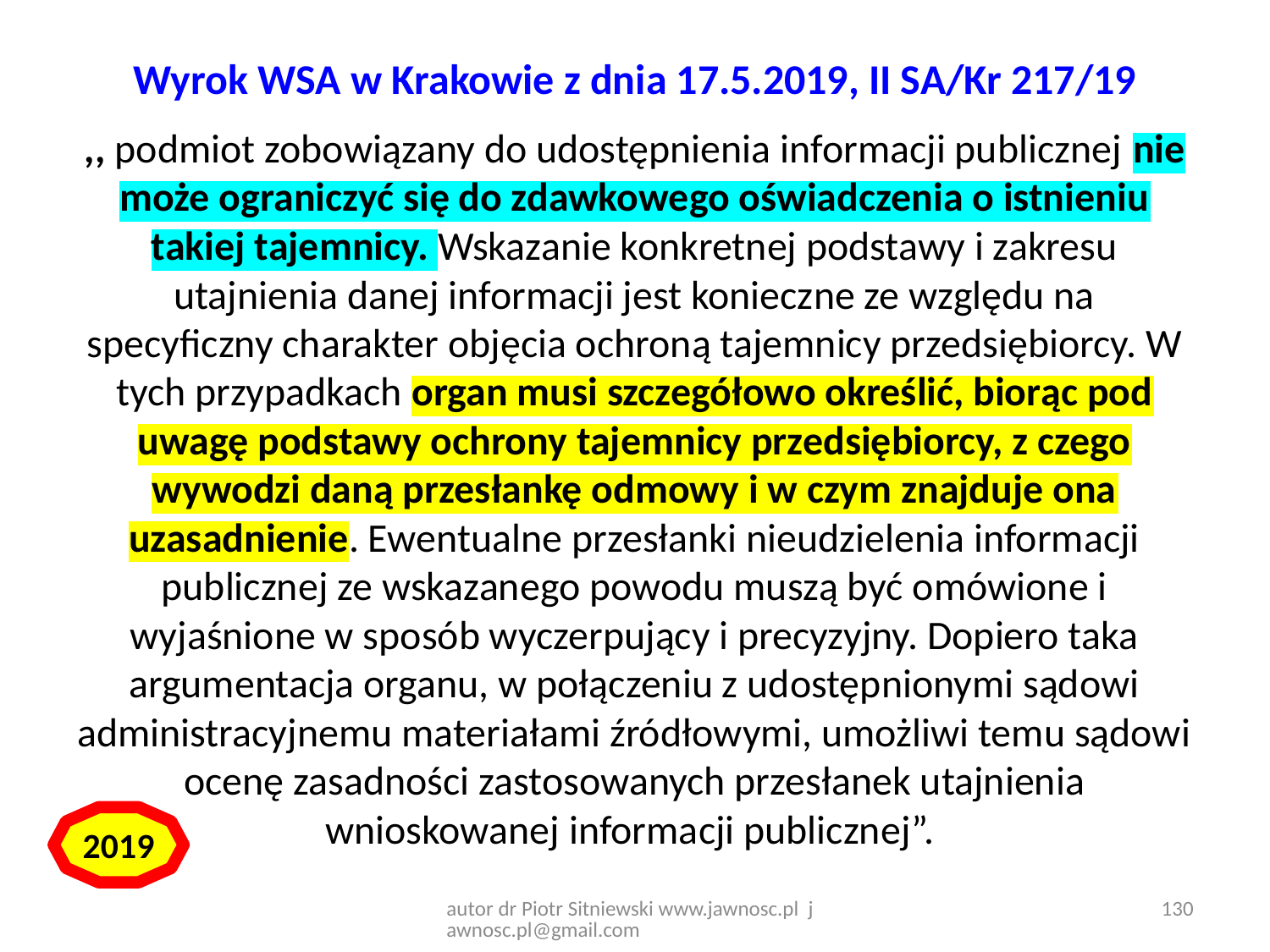

# Wyrok WSA w Krakowie z dnia 17.5.2019, II SA/Kr 217/19
,, podmiot zobowiązany do udostępnienia informacji publicznej nie może ograniczyć się do zdawkowego oświadczenia o istnieniu takiej tajemnicy. Wskazanie konkretnej podstawy i zakresu utajnienia danej informacji jest konieczne ze względu na specyficzny charakter objęcia ochroną tajemnicy przedsiębiorcy. W tych przypadkach organ musi szczegółowo określić, biorąc pod uwagę podstawy ochrony tajemnicy przedsiębiorcy, z czego wywodzi daną przesłankę odmowy i w czym znajduje ona uzasadnienie. Ewentualne przesłanki nieudzielenia informacji publicznej ze wskazanego powodu muszą być omówione i wyjaśnione w sposób wyczerpujący i precyzyjny. Dopiero taka argumentacja organu, w połączeniu z udostępnionymi sądowi administracyjnemu materiałami źródłowymi, umożliwi temu sądowi ocenę zasadności zastosowanych przesłanek utajnienia wnioskowanej informacji publicznej”.

2019
autor dr Piotr Sitniewski www.jawnosc.pl  jawnosc.pl@gmail.com
130